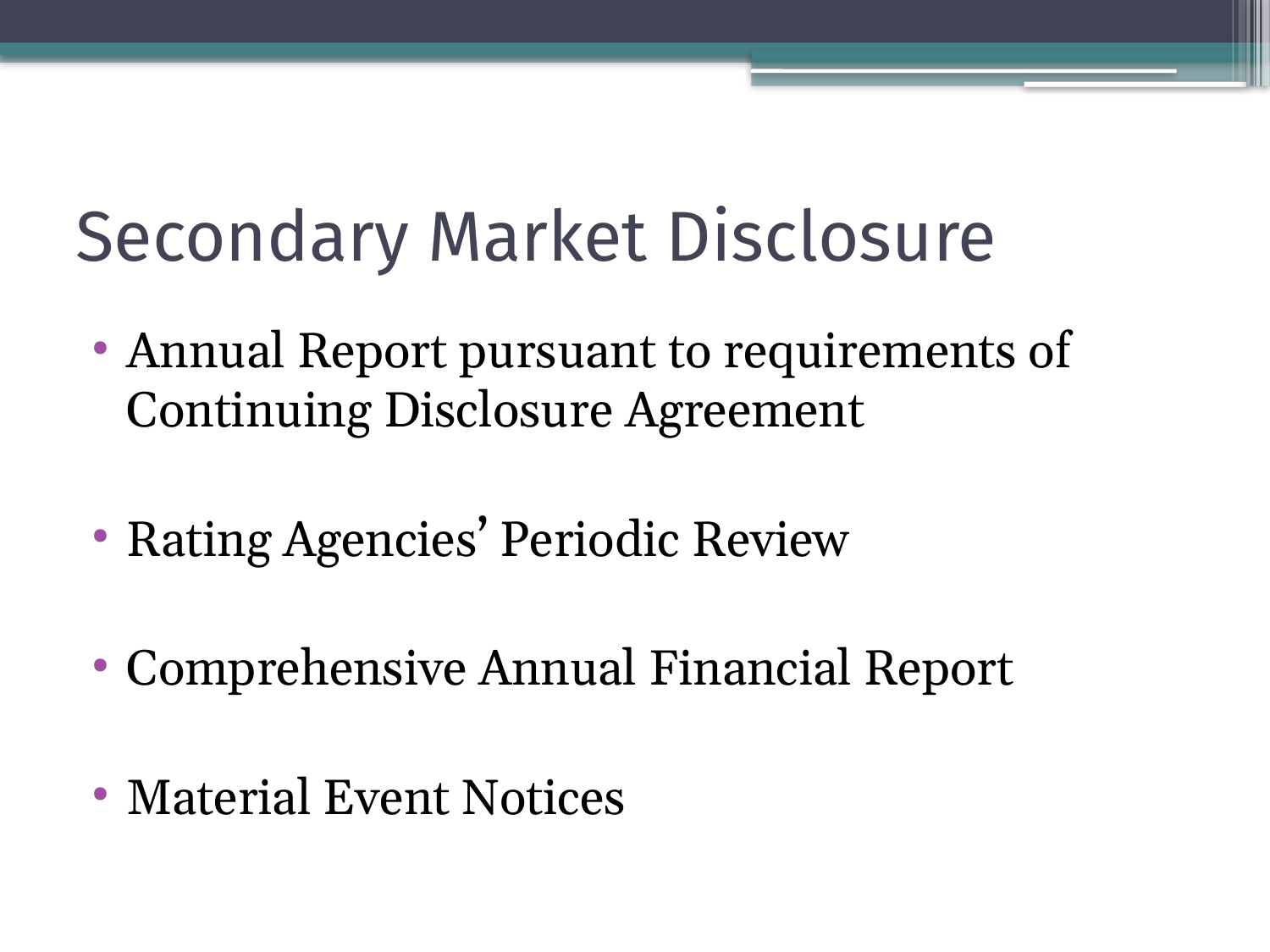

# Secondary Market Disclosure
Annual Report pursuant to requirements of Continuing Disclosure Agreement

Rating Agencies’ Periodic Review

Comprehensive Annual Financial Report

Material Event Notices